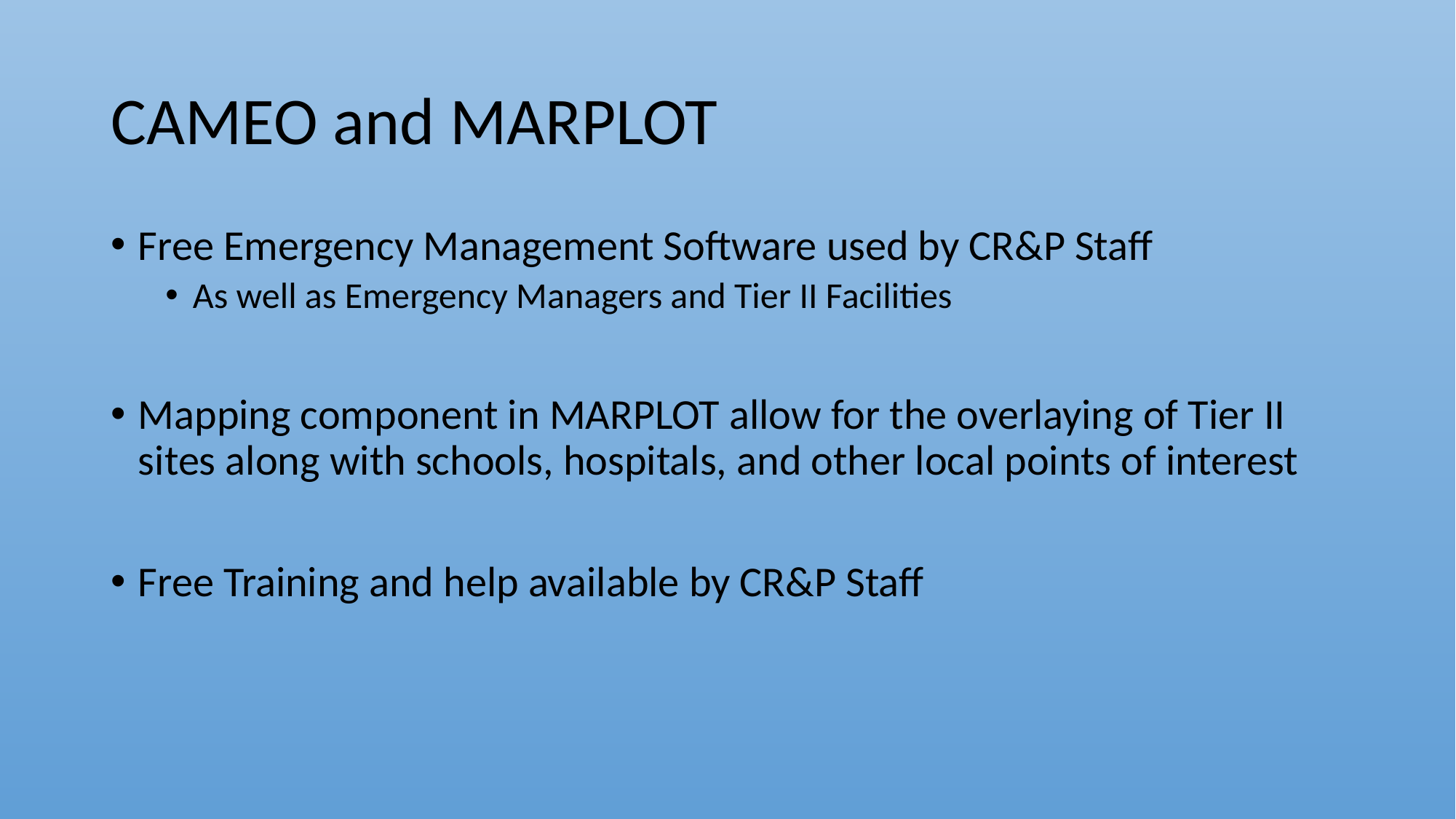

# CAMEO and MARPLOT
Free Emergency Management Software used by CR&P Staff
As well as Emergency Managers and Tier II Facilities

Mapping component in MARPLOT allow for the overlaying of Tier II sites along with schools, hospitals, and other local points of interest

Free Training and help available by CR&P Staff